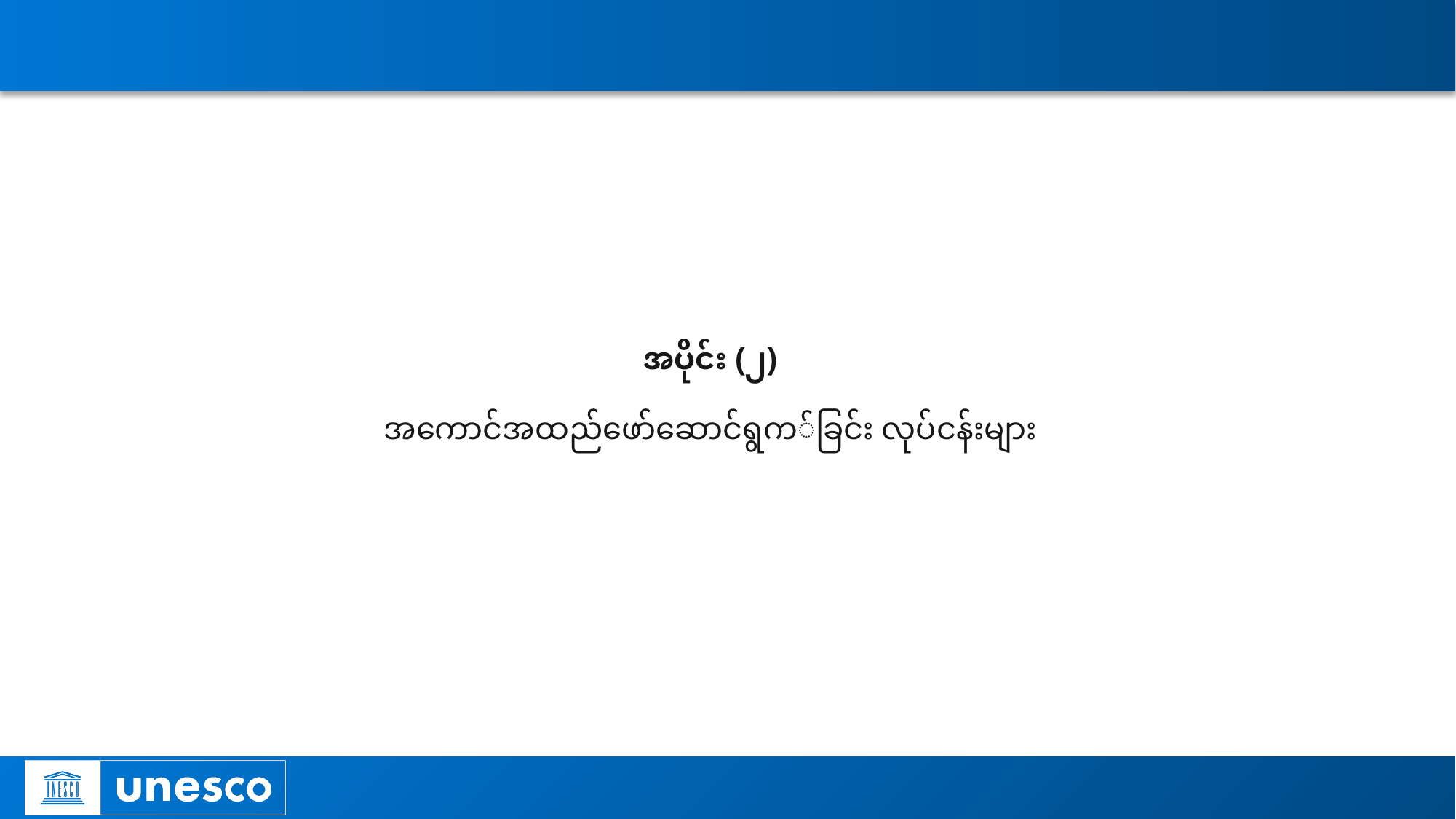

#

အပိုင်း (၂)
အကောင်အထည်ဖော်ဆောင်ရွက်ခြင်း လုပ်ငန်းများ